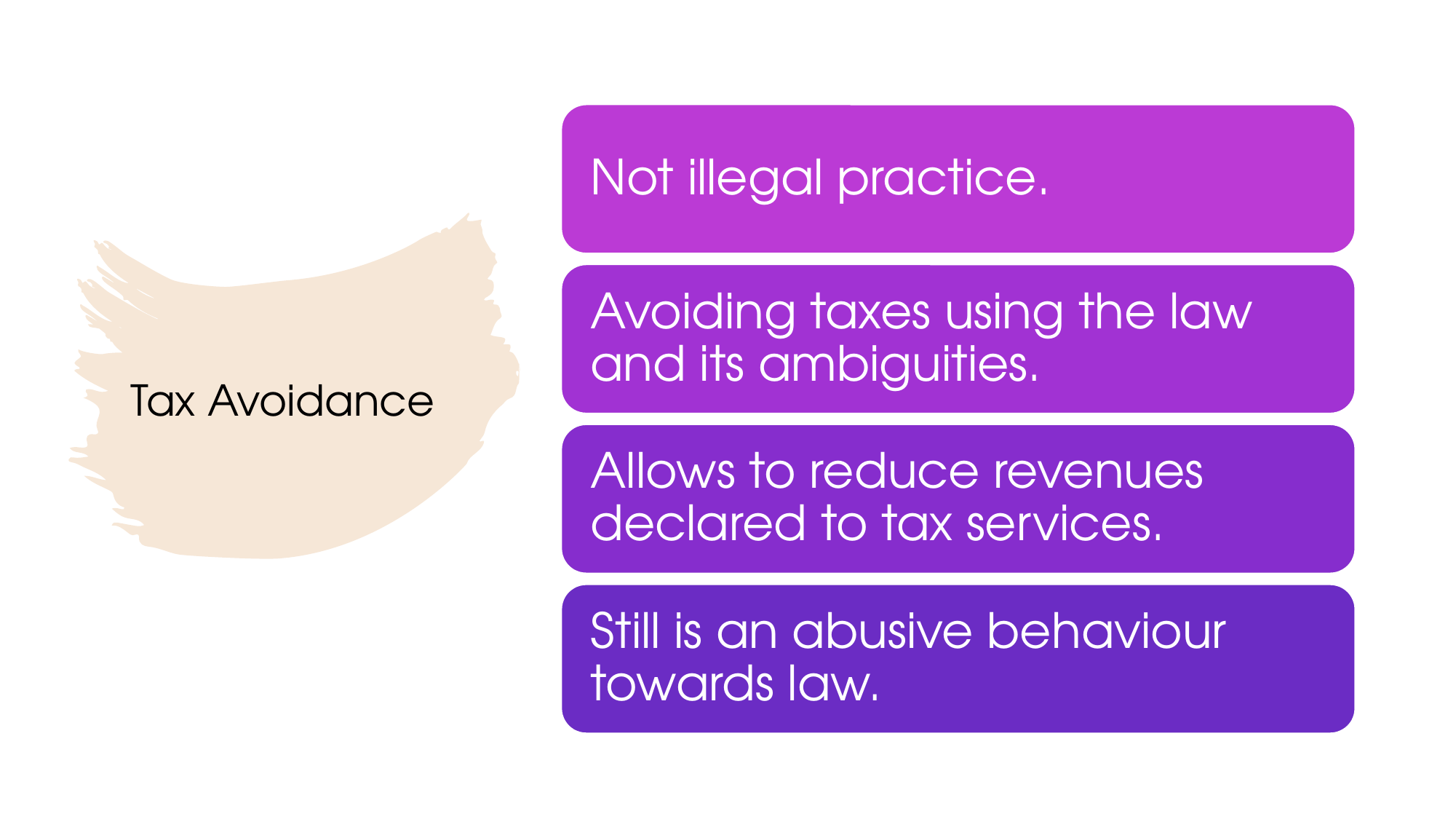

Not illegal practice.
Avoiding taxes using the law and its ambiguities.
Allows to reduce revenues declared to tax services.
Still is an abusive behaviour towards law.

# Tax Avoidance